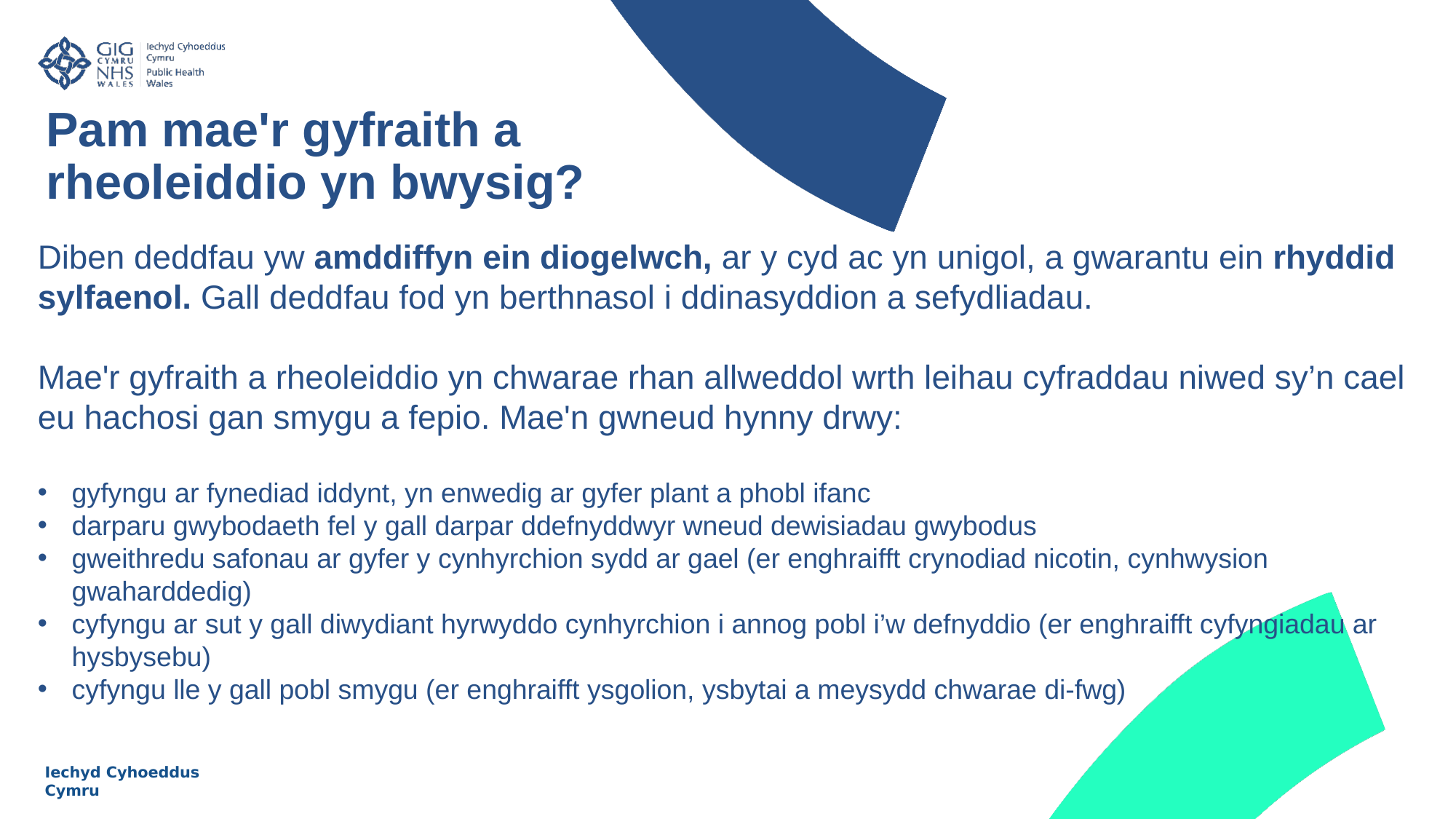

Pam mae'r gyfraith a rheoleiddio yn bwysig?
Diben deddfau yw amddiffyn ein diogelwch, ar y cyd ac yn unigol, a gwarantu ein rhyddid sylfaenol. Gall deddfau fod yn berthnasol i ddinasyddion a sefydliadau.

Mae'r gyfraith a rheoleiddio yn chwarae rhan allweddol wrth leihau cyfraddau niwed sy’n cael eu hachosi gan smygu a fepio. Mae'n gwneud hynny drwy:

gyfyngu ar fynediad iddynt, yn enwedig ar gyfer plant a phobl ifanc
darparu gwybodaeth fel y gall darpar ddefnyddwyr wneud dewisiadau gwybodus
gweithredu safonau ar gyfer y cynhyrchion sydd ar gael (er enghraifft crynodiad nicotin, cynhwysion gwaharddedig)
cyfyngu ar sut y gall diwydiant hyrwyddo cynhyrchion i annog pobl i’w defnyddio (er enghraifft cyfyngiadau ar hysbysebu)
cyfyngu lle y gall pobl smygu (er enghraifft ysgolion, ysbytai a meysydd chwarae di-fwg)